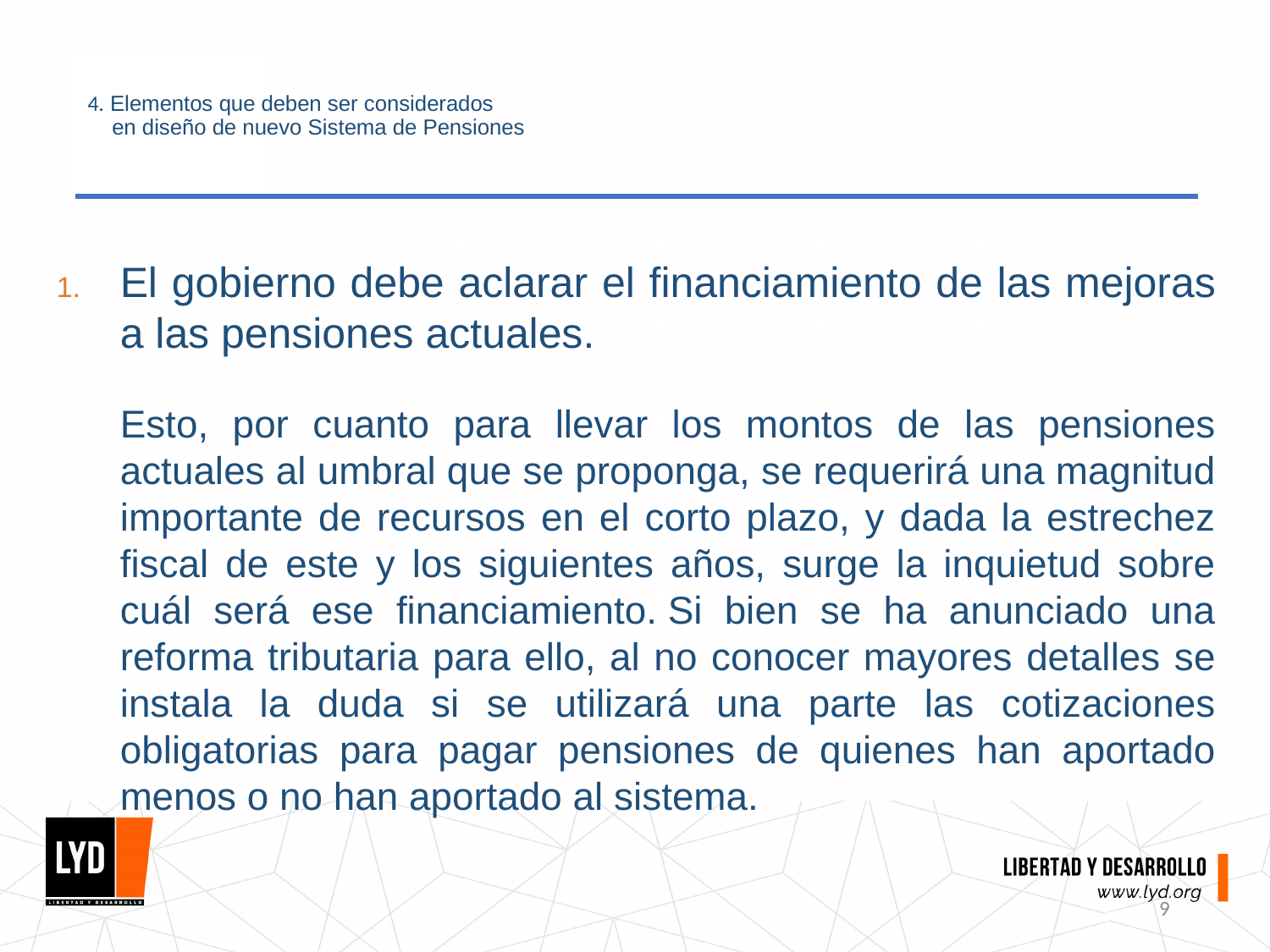

# 4. Elementos que deben ser considerados en diseño de nuevo Sistema de Pensiones

El gobierno debe aclarar el financiamiento de las mejoras a las pensiones actuales.
Esto, por cuanto para llevar los montos de las pensiones actuales al umbral que se proponga, se requerirá una magnitud importante de recursos en el corto plazo, y dada la estrechez fiscal de este y los siguientes años, surge la inquietud sobre cuál será ese financiamiento. Si bien se ha anunciado una reforma tributaria para ello, al no conocer mayores detalles se instala la duda si se utilizará una parte las cotizaciones obligatorias para pagar pensiones de quienes han aportado menos o no han aportado al sistema.

9